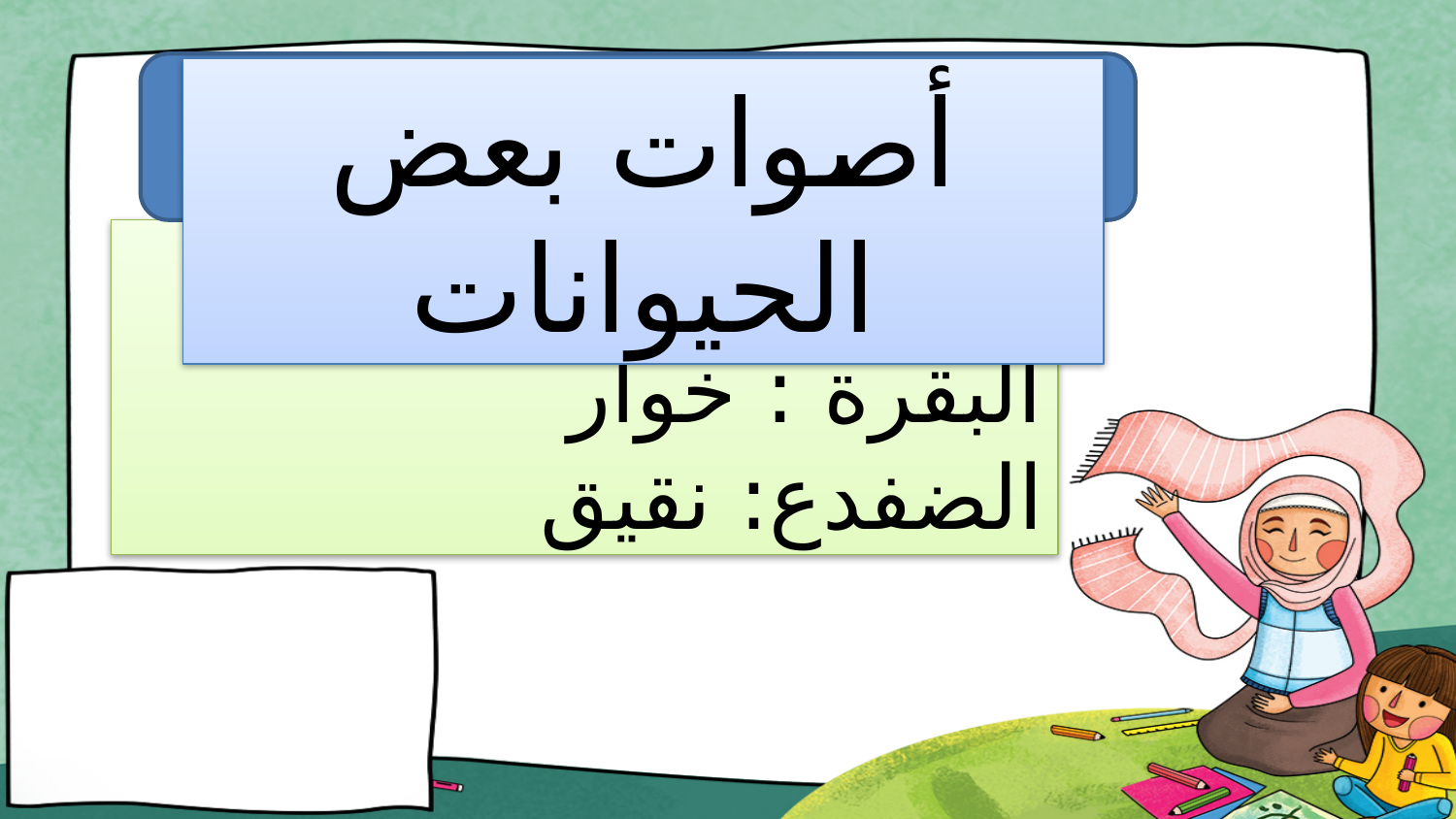

أصوات بعض الحيوانات
القطّة: مواء
البقرة : خوار
الضفدع: نقيق